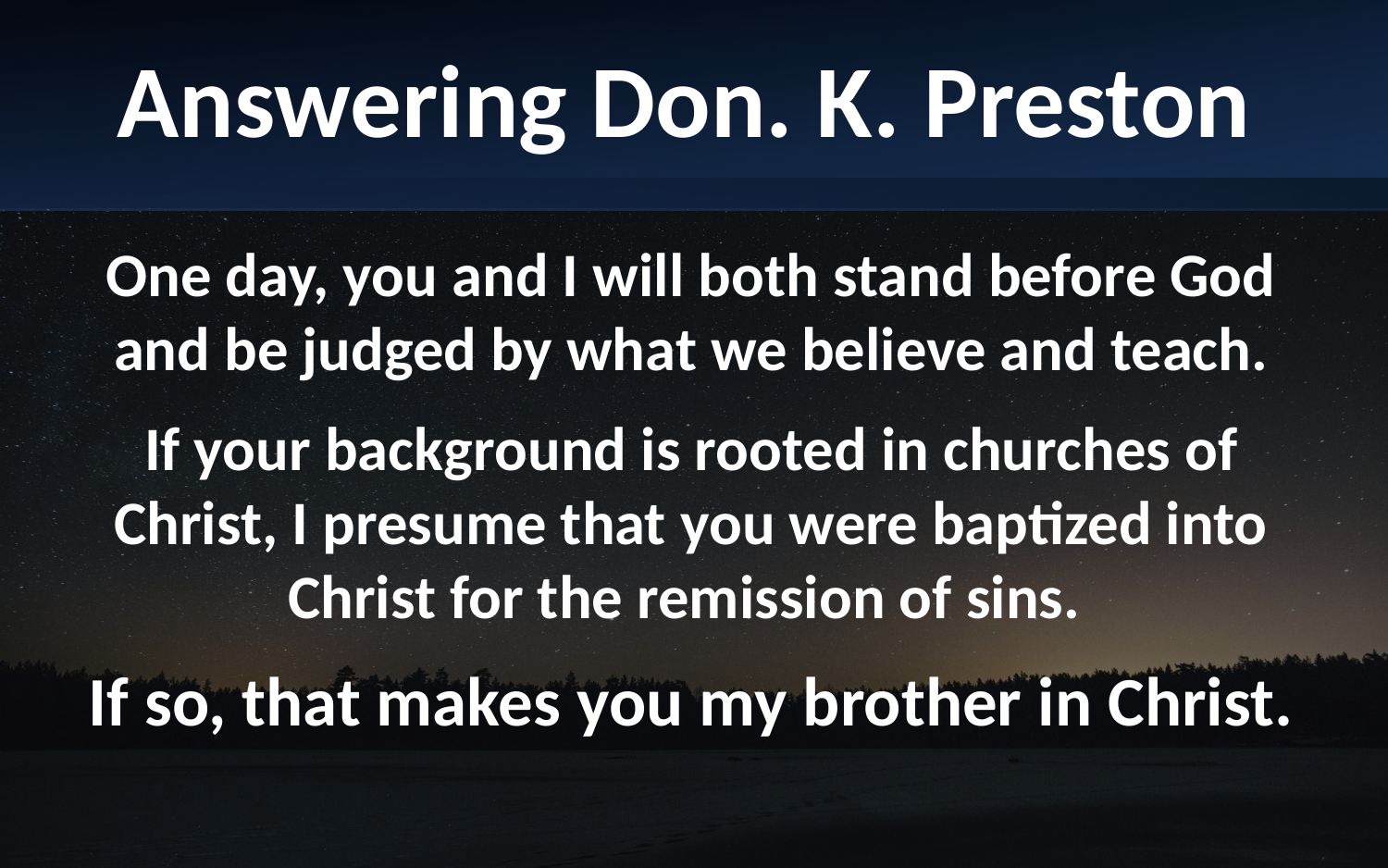

Answering Don. K. Preston
One day, you and I will both stand before God and be judged by what we believe and teach.
If your background is rooted in churches of Christ, I presume that you were baptized into Christ for the remission of sins.
If so, that makes you my brother in Christ.